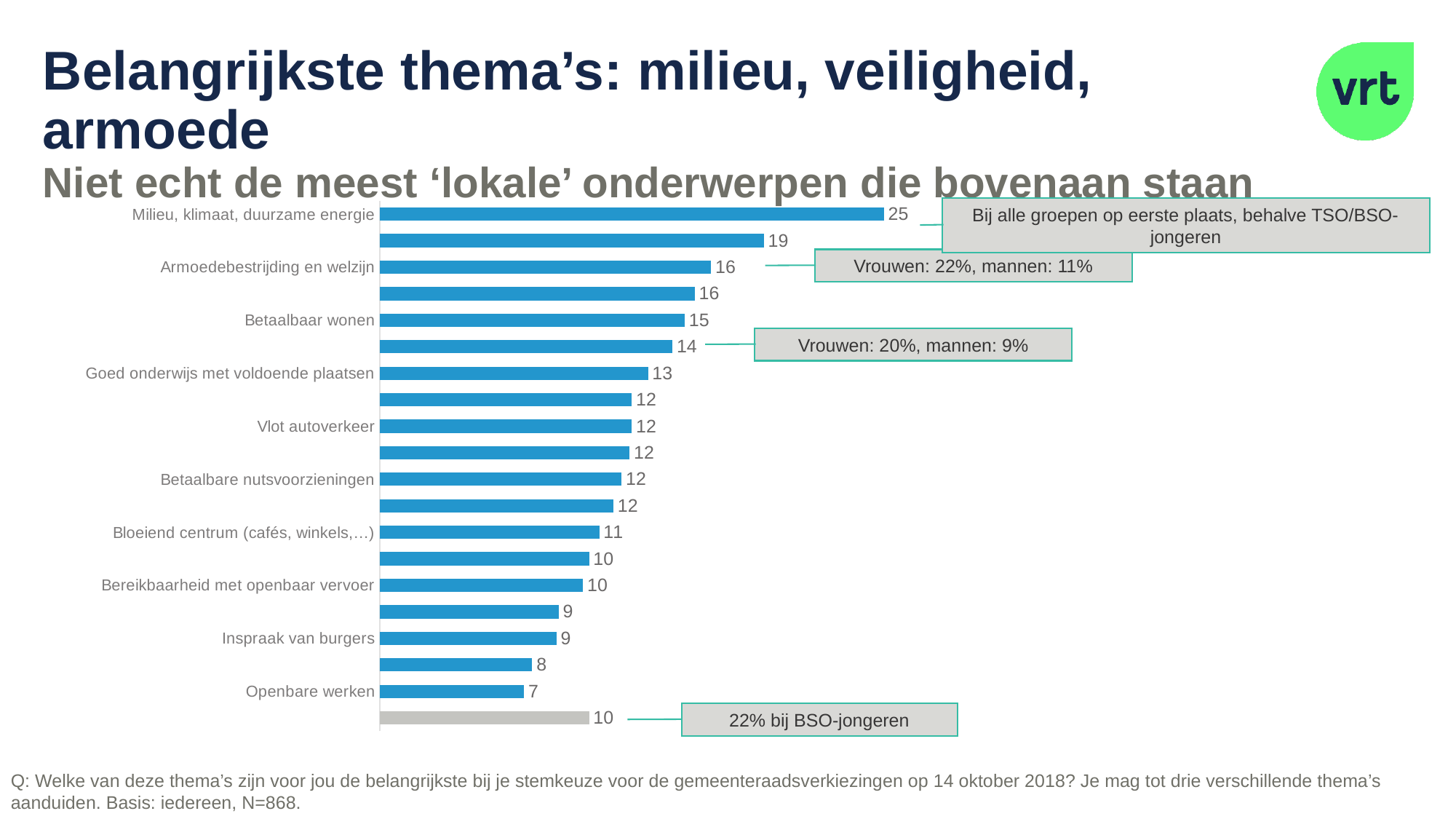

# Belangrijkste thema’s: milieu, veiligheid, armoede Niet echt de meest ‘lokale’ onderwerpen die bovenaan staan

### Chart

| Category | Reeks 1 |
|---|---|
| Milieu, klimaat, duurzame energie | 24.8 |
| Me veilig voelen | 18.9 |
| Armoedebestrijding en welzijn | 16.3 |
| Migratie en integratie | 15.5 |
| Betaalbaar wonen | 15.0 |
| Gezondheidszorg | 14.4 |
| Goed onderwijs met voldoende plaatsen | 13.2 |
| Vrijetijdsaanbod voor jongeren | 12.4 |
| Vlot autoverkeer | 12.4 |
| Fietsinfrastructuur | 12.3 |
| Betaalbare nutsvoorzieningen | 11.9 |
| Propere gemeente (zuivere lucht, weinig lawaai) | 11.5 |
| Bloeiend centrum (cafés, winkels,…) | 10.8 |
| Stad die leeft (evenementen) | 10.3 |
| Bereikbaarheid met openbaar vervoer | 10.0 |
| Voldoende werkgelegenheid | 8.8 |
| Inspraak van burgers | 8.7 |
| Digitale toegankelijkheid | 7.5 |
| Openbare werken | 7.1 |
| Nog niet over nagedacht | 10.3 |
Bij alle groepen op eerste plaats, behalve TSO/BSO-jongeren
Vrouwen: 22%, mannen: 11%
Vrouwen: 20%, mannen: 9%
22% bij BSO-jongeren
Q: Welke van deze thema’s zijn voor jou de belangrijkste bij je stemkeuze voor de gemeenteraadsverkiezingen op 14 oktober 2018? Je mag tot drie verschillende thema’s aanduiden. Basis: iedereen, N=868.